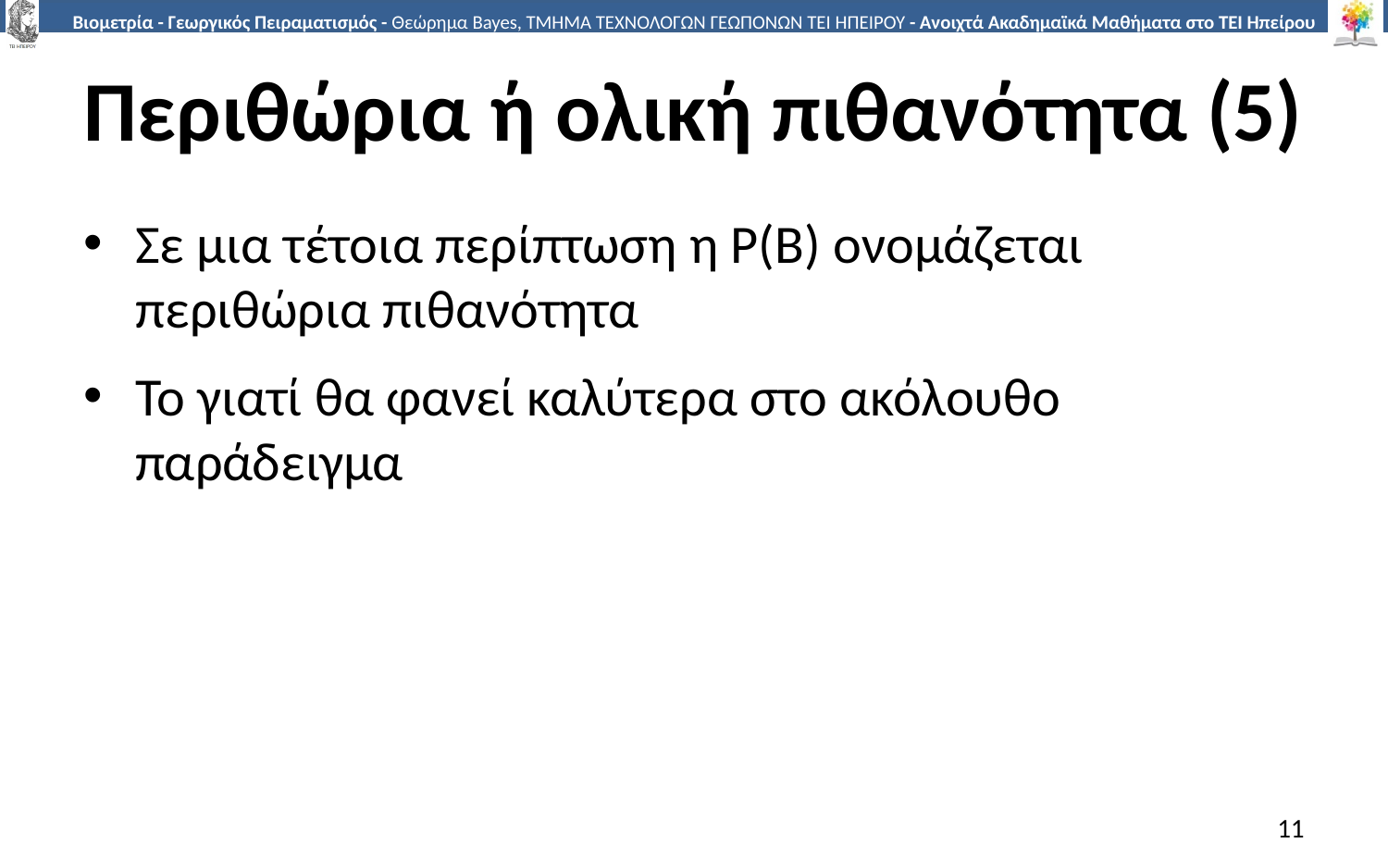

# Περιθώρια ή ολική πιθανότητα (5)
Σε μια τέτοια περίπτωση η Ρ(Β) ονομάζεται περιθώρια πιθανότητα
Το γιατί θα φανεί καλύτερα στο ακόλουθο παράδειγμα

11